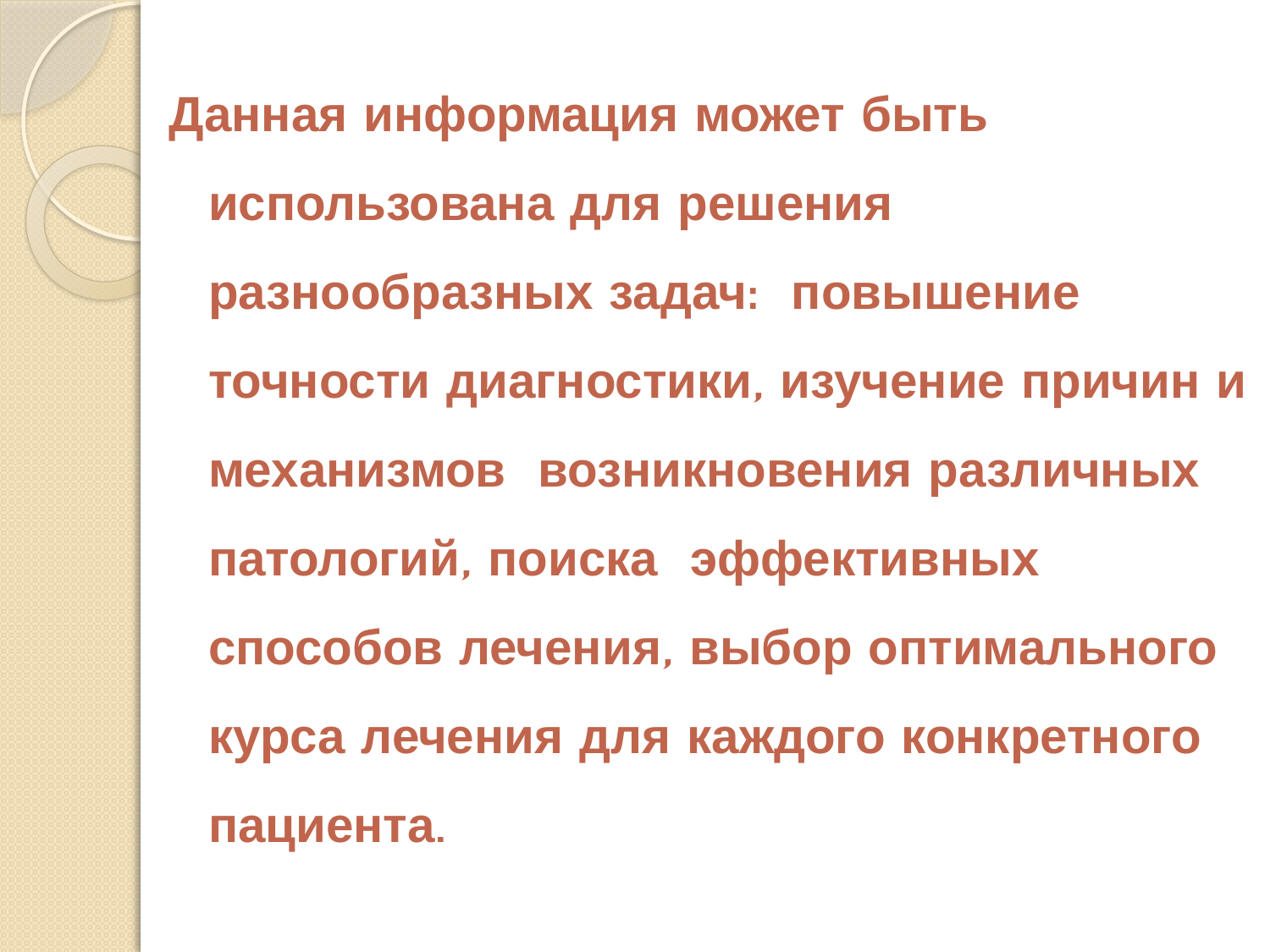

#
Данная информация может быть использована для решения разнообразных задач:  повышение  точности диагностики, изучение причин и механизмов  возникновения различных патологий, поиска  эффективных  способов лечения, выбор оптимального  курса лечения для каждого конкретного пациента.